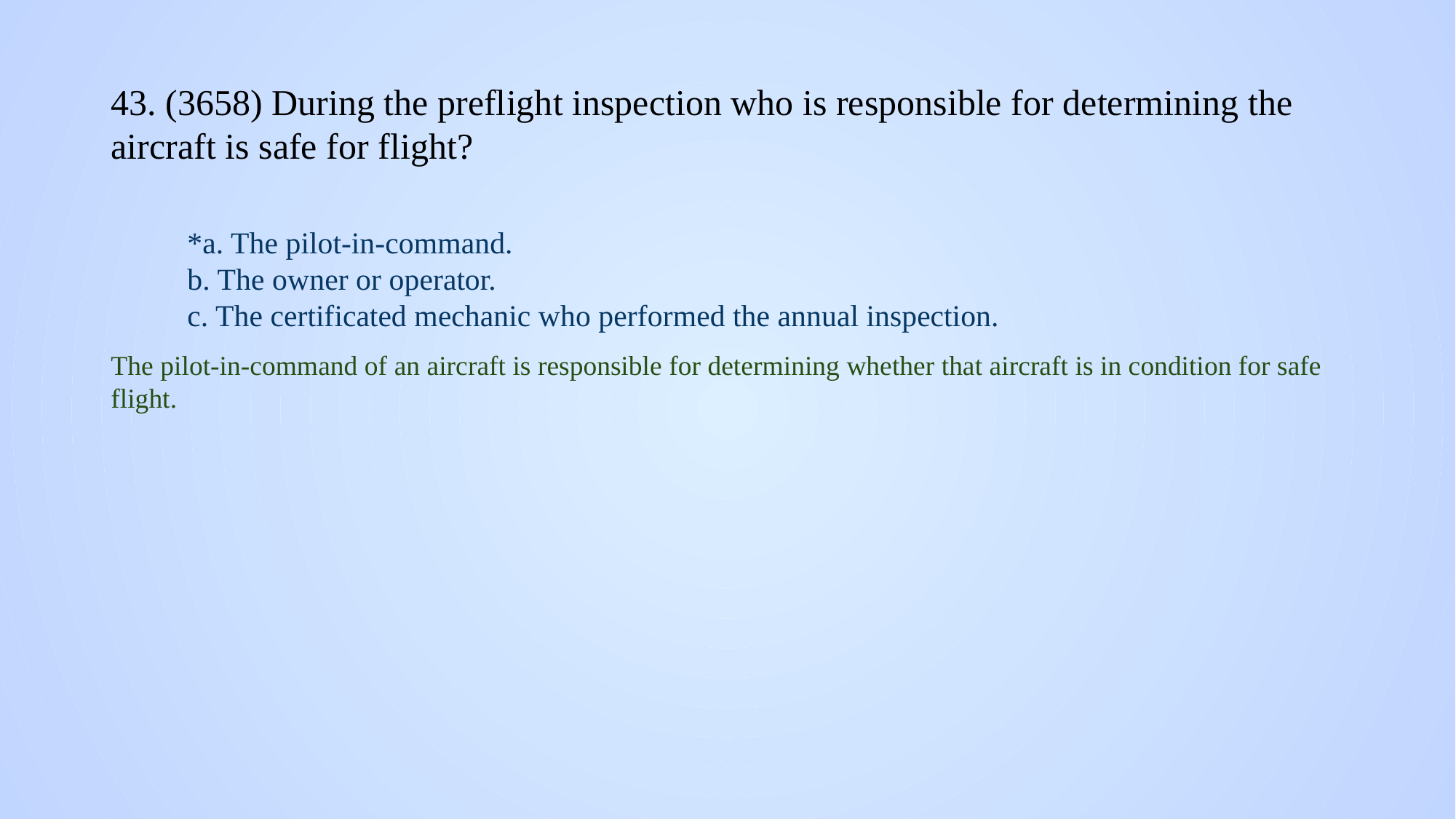

# 43. (3658) During the preflight inspection who is responsible for determining the aircraft is safe for flight?
*a. The pilot-in-command.
b. The owner or operator.
c. The certificated mechanic who performed the annual inspection.
The pilot-in-command of an aircraft is responsible for determining whether that aircraft is in condition for safe flight.